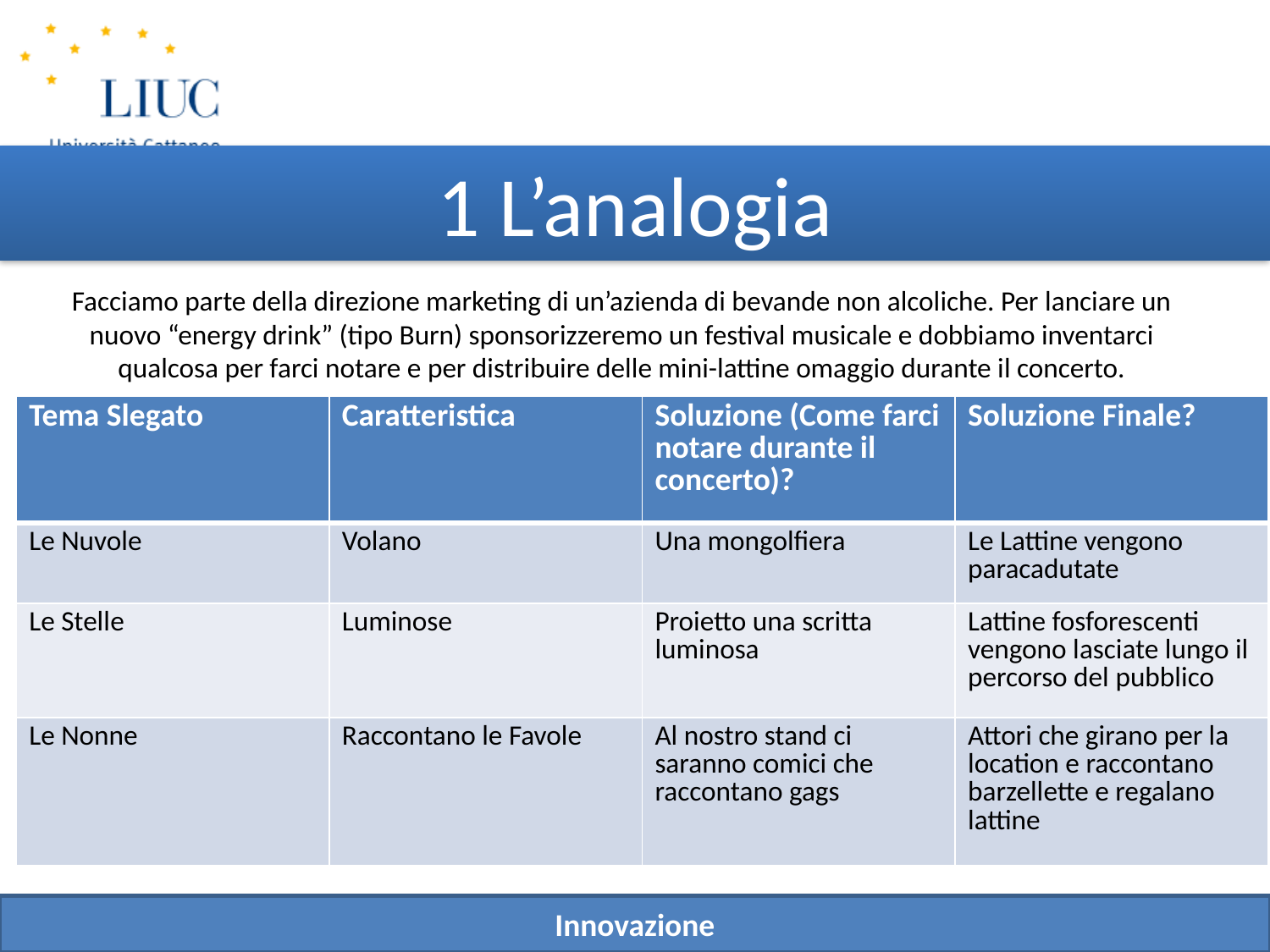

1 L’analogia
Facciamo parte della direzione marketing di un’azienda di bevande non alcoliche. Per lanciare un nuovo “energy drink” (tipo Burn) sponsorizzeremo un festival musicale e dobbiamo inventarci qualcosa per farci notare e per distribuire delle mini-lattine omaggio durante il concerto.
| Tema Slegato | Caratteristica | Soluzione (Come farci notare durante il concerto)? | Soluzione Finale? |
| --- | --- | --- | --- |
| Le Nuvole | Volano | Una mongolfiera | Le Lattine vengono paracadutate |
| Le Stelle | Luminose | Proietto una scritta luminosa | Lattine fosforescenti vengono lasciate lungo il percorso del pubblico |
| Le Nonne | Raccontano le Favole | Al nostro stand ci saranno comici che raccontano gags | Attori che girano per la location e raccontano barzellette e regalano lattine |